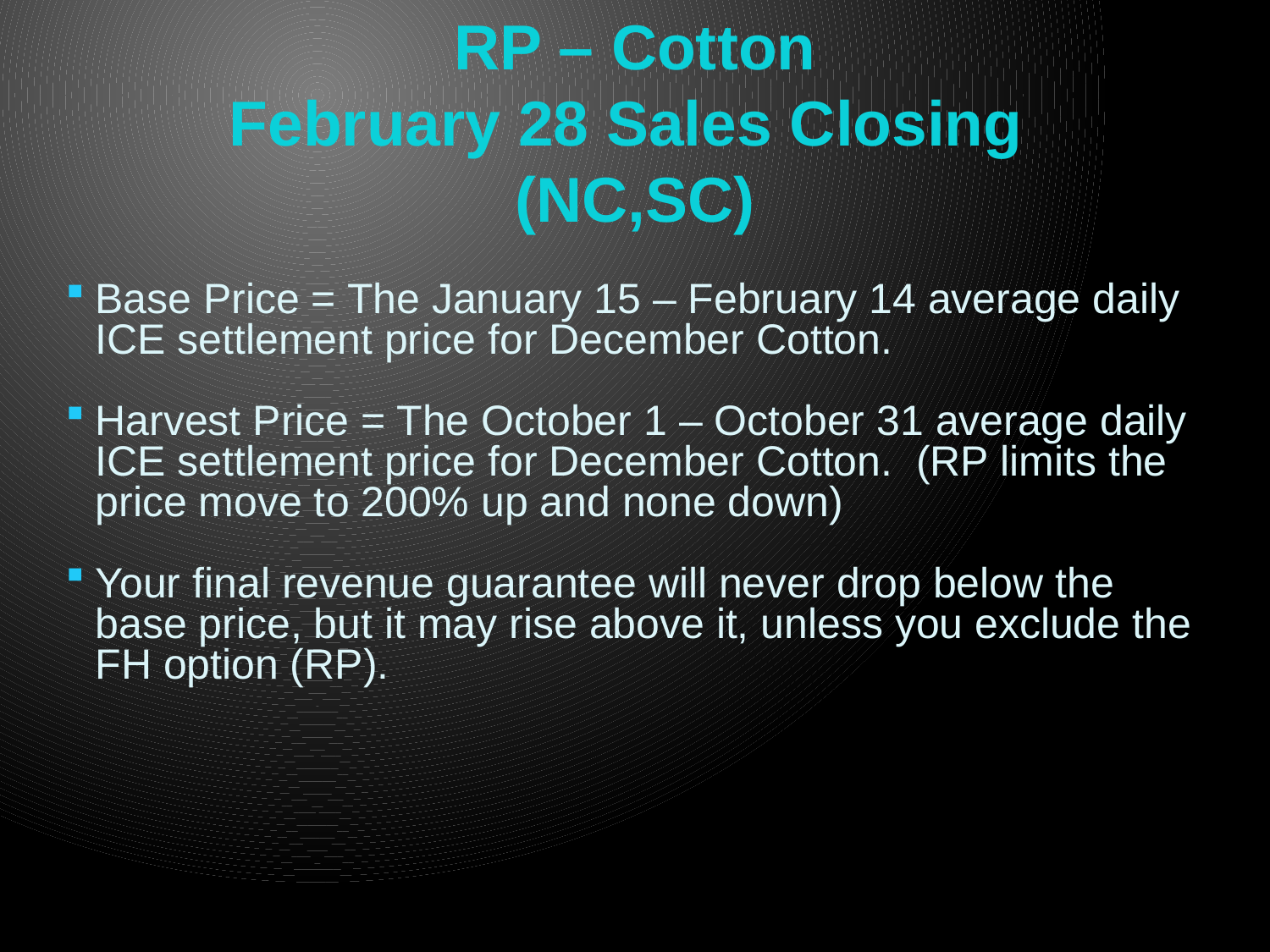

RP – Cotton
February 28 Sales Closing
(NC,SC)
Base Price = The January 15 – February 14 average daily ICE settlement price for December Cotton.

Harvest Price = The October 1 – October 31 average daily ICE settlement price for December Cotton.  (RP limits the price move to 200% up and none down)

Your final revenue guarantee will never drop below the base price, but it may rise above it, unless you exclude the FH option (RP).